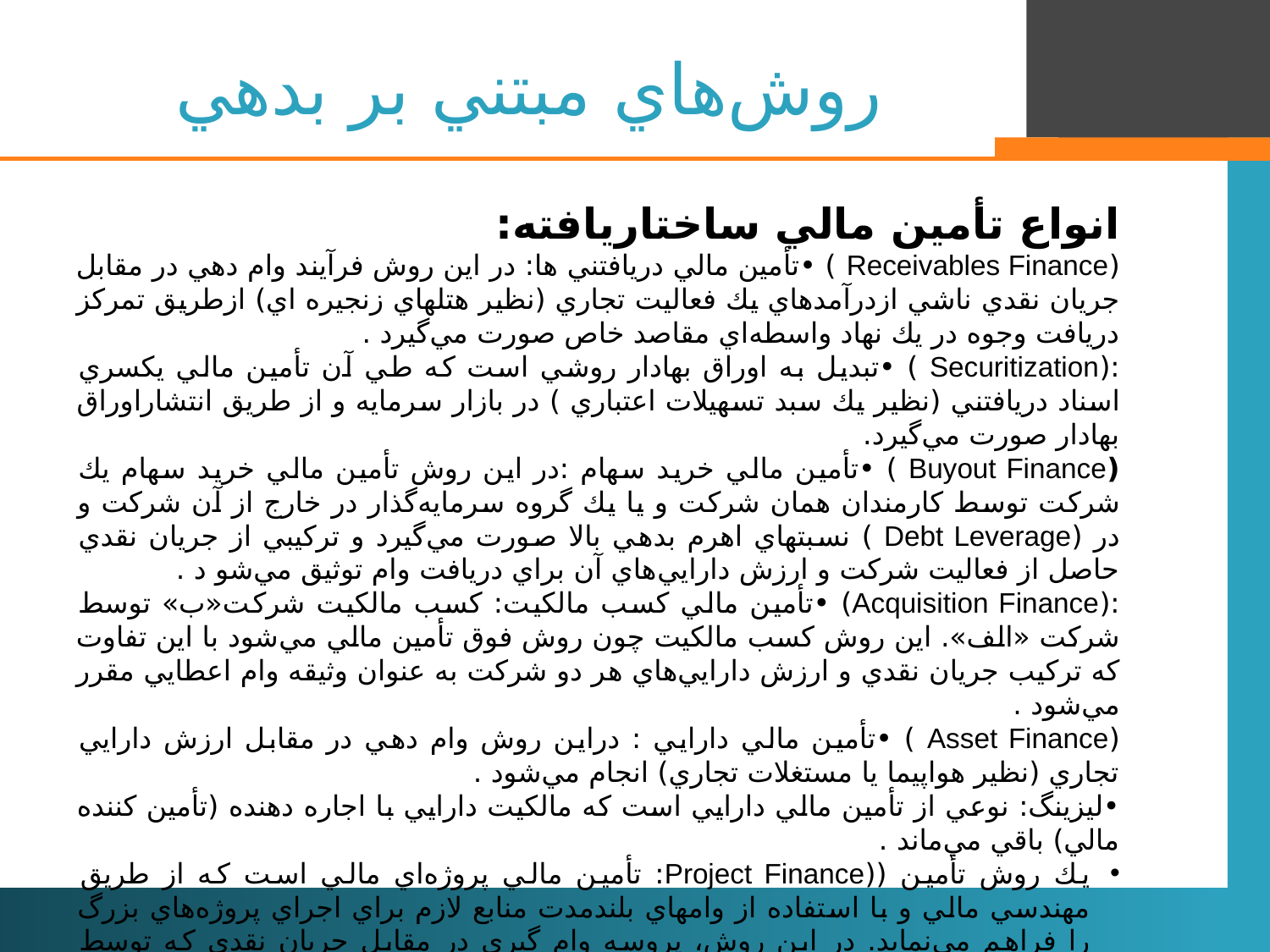

روش‌هاي مبتني بر بدهي
انواع تأمين مالي ساختاريافته:
(Receivables Finance ) •تأمين مالي دريافتني ها: در اين روش فرآيند وام دهي در مقابل جريان نقدي ناشي ازدرآمدهاي يك فعاليت تجاري (نظير هتلهاي زنجيره اي) ازطريق تمركز دريافت وجوه در يك نهاد واسطه‌اي مقاصد خاص صورت مي‌گيرد .
:(Securitization ) •تبديل به اوراق بهادار روشي است كه طي آن تأمين مالي يكسري اسناد دريافتني (نظير يك سبد تسهيلات اعتباري ) در بازار سرمايه و از طريق انتشاراوراق بهادار صورت مي‌گيرد.
(Buyout Finance ) •تأمين مالي خريد سهام :در اين روش تأمين مالي خريد سهام يك شركت توسط كارمندان همان شركت و يا يك گروه سرمايه‌گذار در خارج از آن شركت و در (Debt Leverage ) نسبتهاي اهرم بدهي بالا صورت مي‌گيرد و تركيبي از جريان نقدي حاصل از فعاليت شركت و ارزش دارايي‌هاي آن براي دريافت وام توثيق مي‌شو د .
:(Acquisition Finance) •تأمين مالي كسب مالكيت: کسب مالکيت شرکت«ب» توسط شركت «الف». اين روش كسب مالكيت چون روش فوق تأمين مالي مي‌شود با اين تفاوت كه تركيب جريان نقدي و ارزش دارايي‌هاي هر دو شركت به عنوان وثيقه وام اعطايي مقرر مي‌شود .
(Asset Finance ) •تأمين مالي دارايي : دراين روش وام دهي در مقابل ارزش دارايي تجاري (نظير هواپيما يا مستغلات تجاري) انجام مي‌شود .
•ليزينگ: نوعي از تأمين مالي دارايي است كه مالكيت دارايي با اجاره دهنده (تأمين كننده مالي) باقي مي‌ماند .
يك روش تأمين ((Project Finance: تأمين مالي پروژه‌اي مالي است كه از طريق مهندسي مالي و با استفاده از وامهاي بلندمدت منابع لازم براي اجراي پروژه‌هاي بزرگ را فراهم مي‌نمايد. در اين روش، پروسه وام گيري در مقابل جريان نقدي كه توسط پروژه ايجاد خواهد شد، ارزيابي و عملي مي‌شو د .